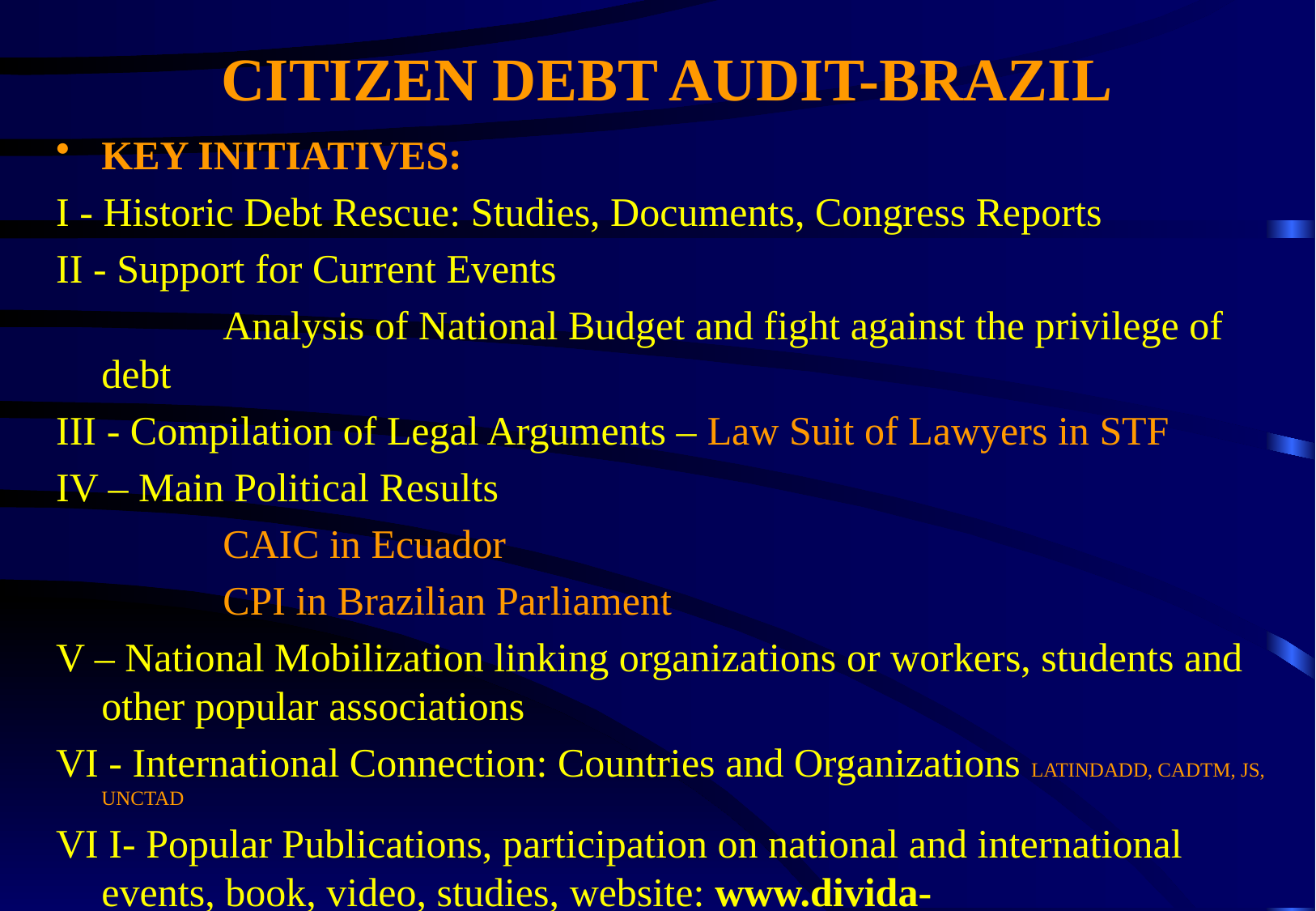

CITIZEN DEBT AUDIT-BRAZIL
KEY INITIATIVES:
I - Historic Debt Rescue: Studies, Documents, Congress Reports
II - Support for Current Events
		Analysis of National Budget and fight against the privilege of debt
III - Compilation of Legal Arguments – Law Suit of Lawyers in STF
IV – Main Political Results
		CAIC in Ecuador
		CPI in Brazilian Parliament
V – National Mobilization linking organizations or workers, students and other popular associations
VI - International Connection: Countries and Organizations LATINDADD, CADTM, JS, UNCTAD
VI I- Popular Publications, participation on national and international events, book, video, studies, website: www.divida-auditoriacidada.org.br